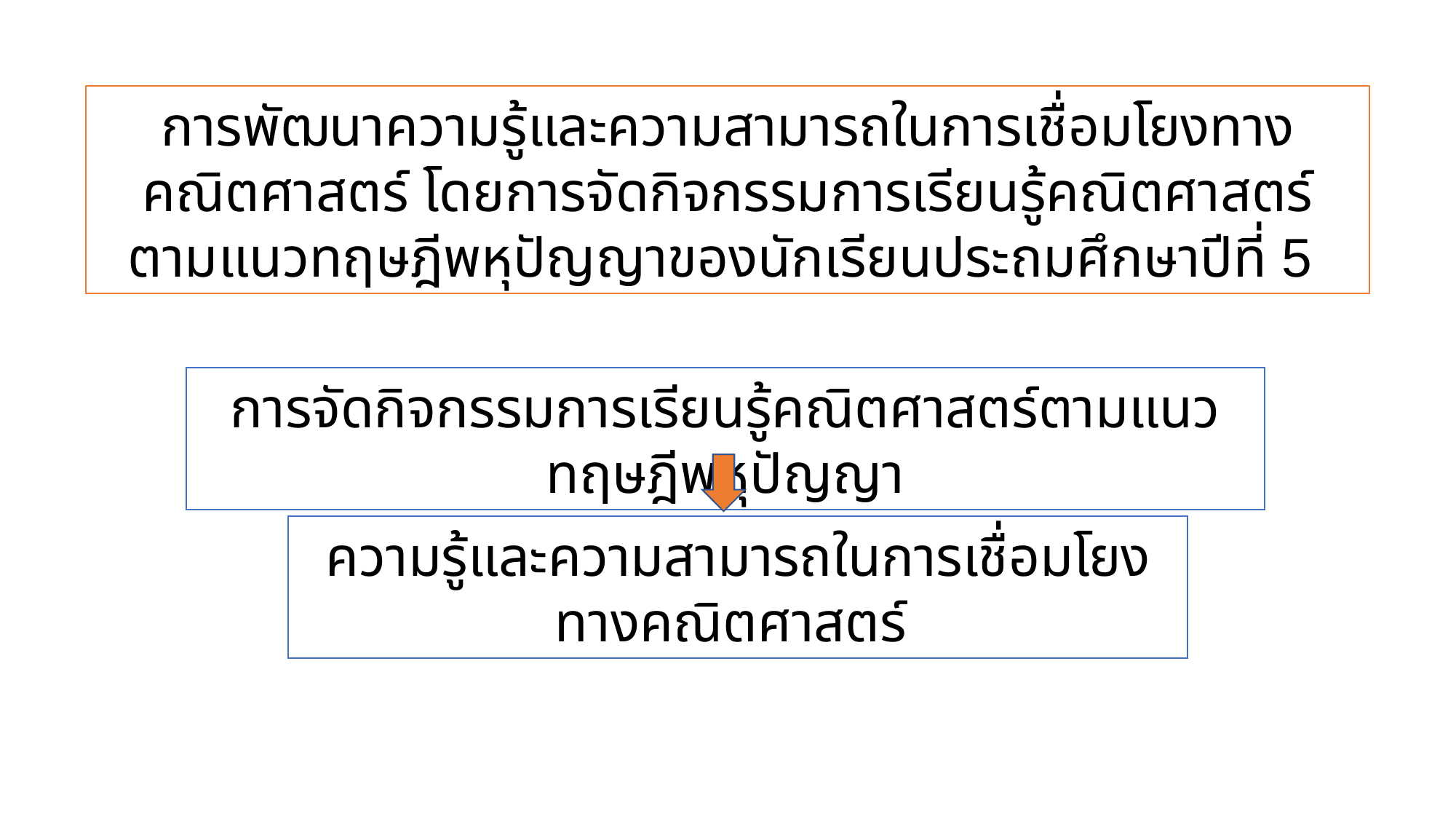

การพัฒนาความรู้และความสามารถในการเชื่อมโยงทางคณิตศาสตร์ โดยการจัดกิจกรรมการเรียนรู้คณิตศาสตร์ตามแนวทฤษฎีพหุปัญญาของนักเรียนประถมศึกษาปีที่ 5
การจัดกิจกรรมการเรียนรู้คณิตศาสตร์ตามแนวทฤษฎีพหุปัญญา

ความรู้และความสามารถในการเชื่อมโยงทางคณิตศาสตร์